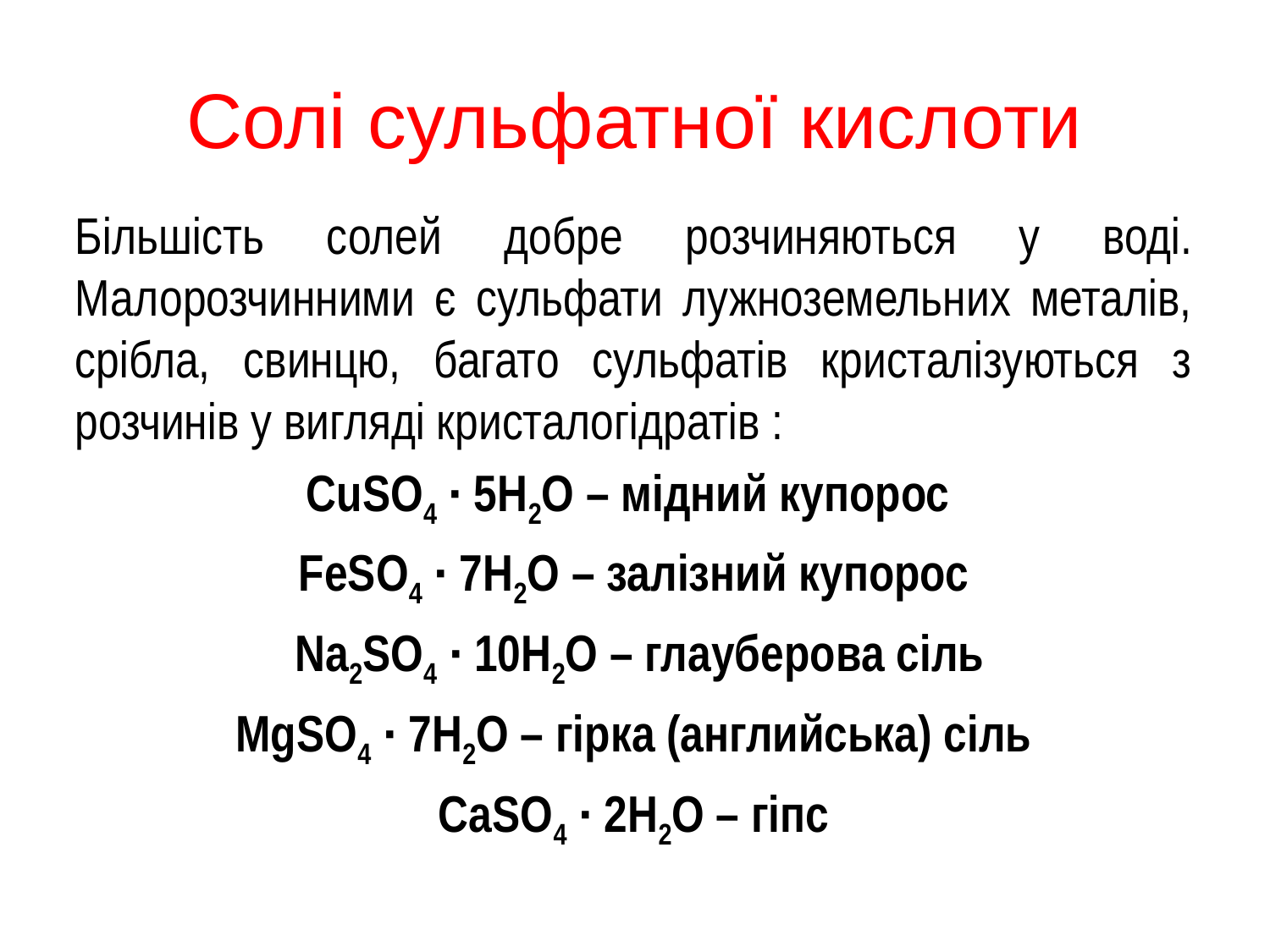

# Солі сульфатної кислоти
Більшість солей добре розчиняються у воді. Малорозчинними є сульфати лужноземельних металів, срібла, свинцю, багато сульфатів кристалізуються з розчинів у вигляді кристалогідратів :
CuSО4 · 5H2O – мідний купорос
FeSО4 · 7H2O – залізний купорос
 Na2SО4 · 10H2O – глауберова сіль
 MgSО4 · 7H2O – гірка (английська) сіль
CaSО4 · 2H2O – гіпс